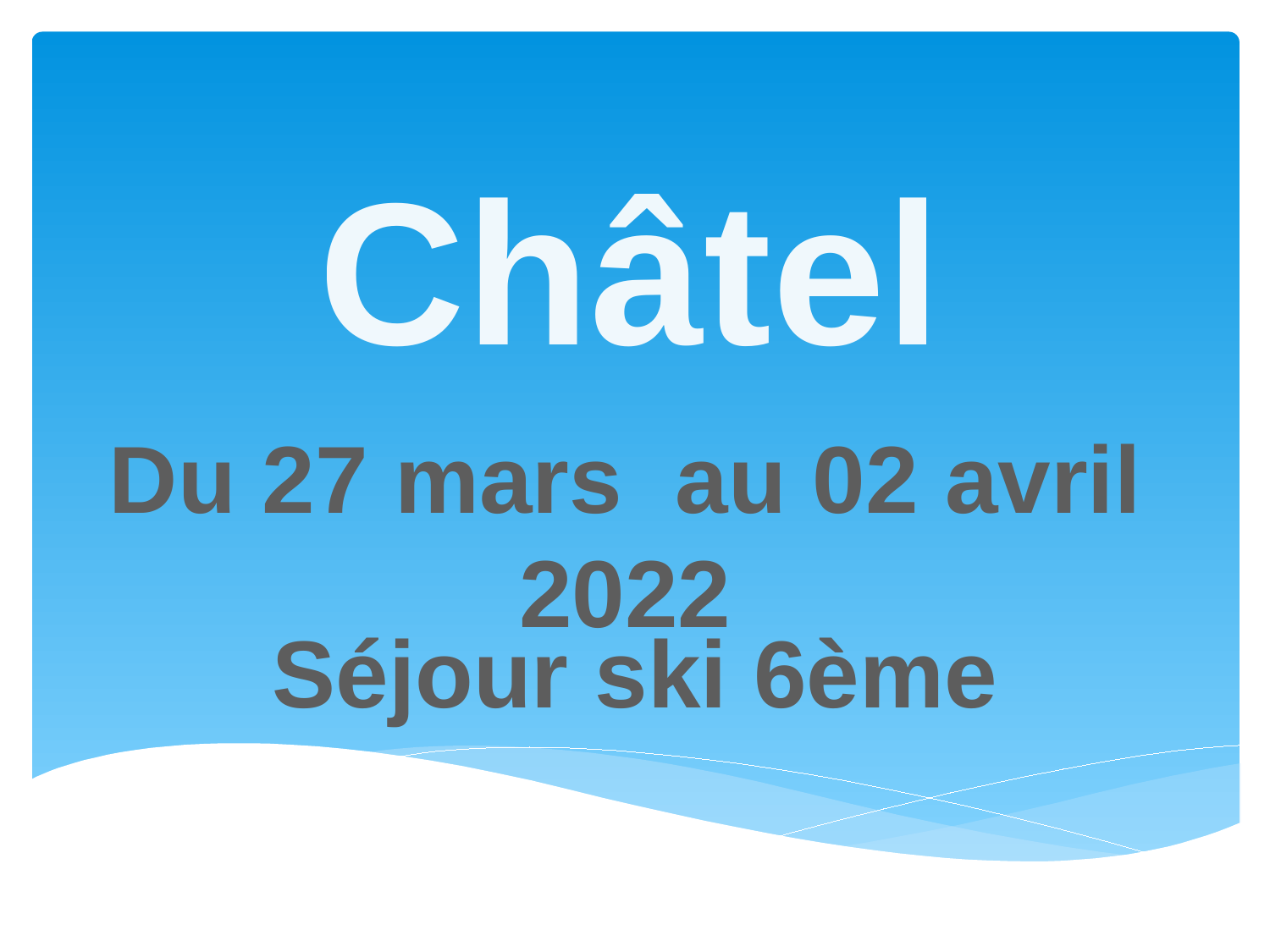

Châtel
Du 27 mars  au 02 avril 2022
Séjour ski 6ème